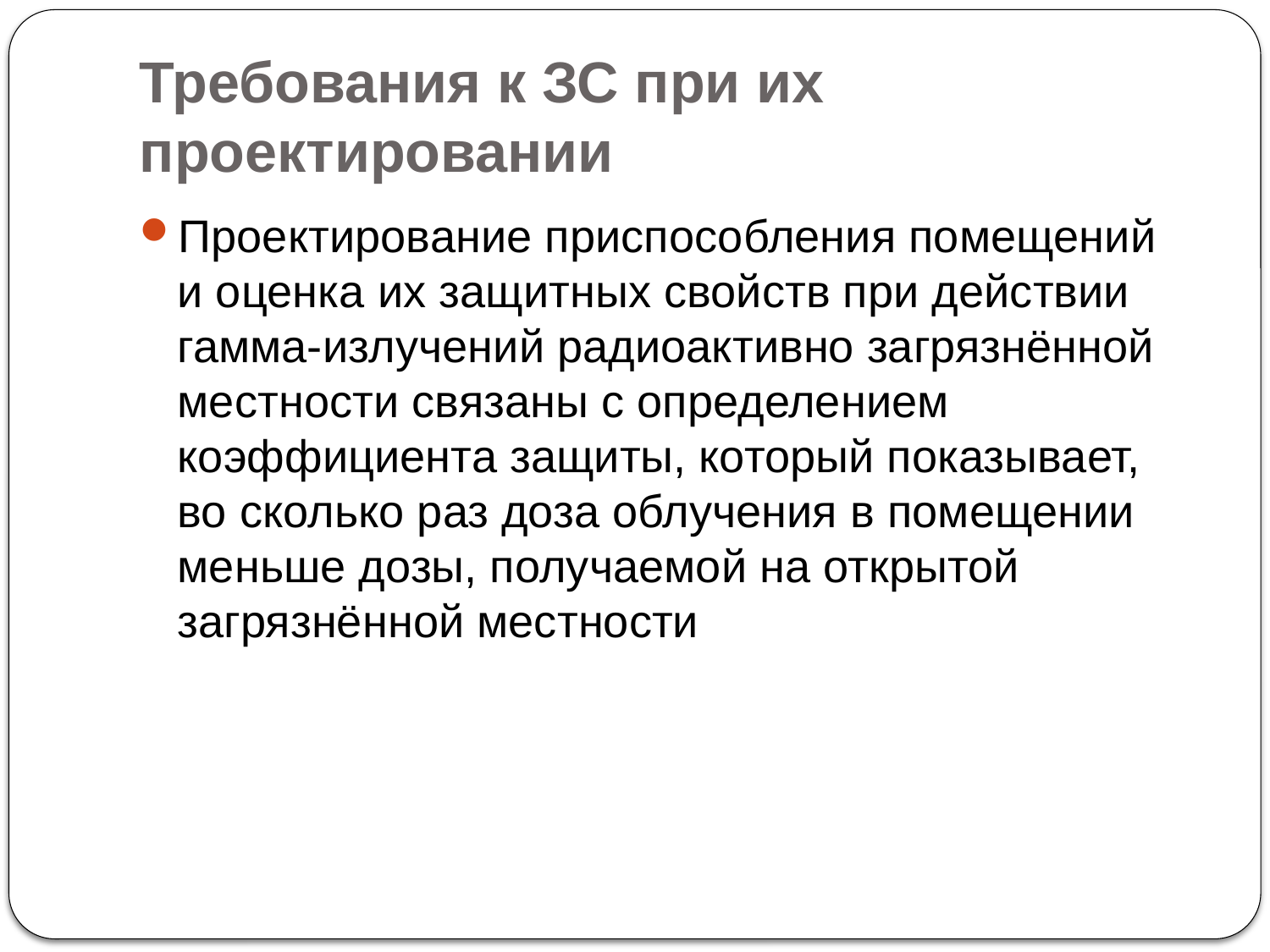

# Требования к ЗС при их проектировании
Проектирование приспособления помещений и оценка их защитных свойств при действии гамма-излучений радиоактивно загрязнённой местности связаны с определением коэффициента защиты, который показывает, во сколько раз доза облучения в помещении меньше дозы, получаемой на открытой загрязнённой местности